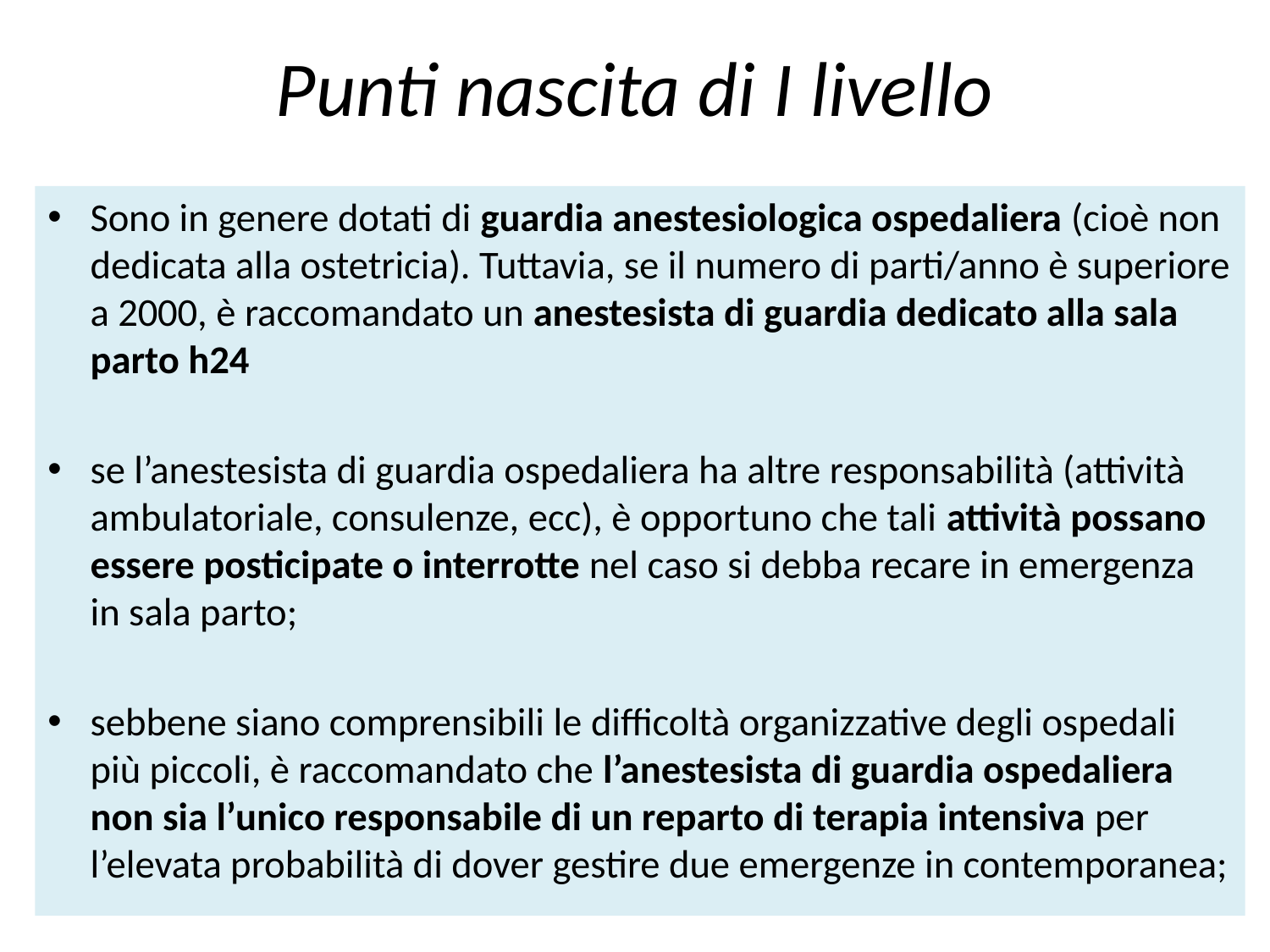

# Punti nascita di I livello
Sono in genere dotati di guardia anestesiologica ospedaliera (cioè non dedicata alla ostetricia). Tuttavia, se il numero di parti/anno è superiore a 2000, è raccomandato un anestesista di guardia dedicato alla sala parto h24

se l’anestesista di guardia ospedaliera ha altre responsabilità (attività ambulatoriale, consulenze, ecc), è opportuno che tali attività possano essere posticipate o interrotte nel caso si debba recare in emergenza in sala parto;

sebbene siano comprensibili le difficoltà organizzative degli ospedali più piccoli, è raccomandato che l’anestesista di guardia ospedaliera non sia l’unico responsabile di un reparto di terapia intensiva per l’elevata probabilità di dover gestire due emergenze in contemporanea;